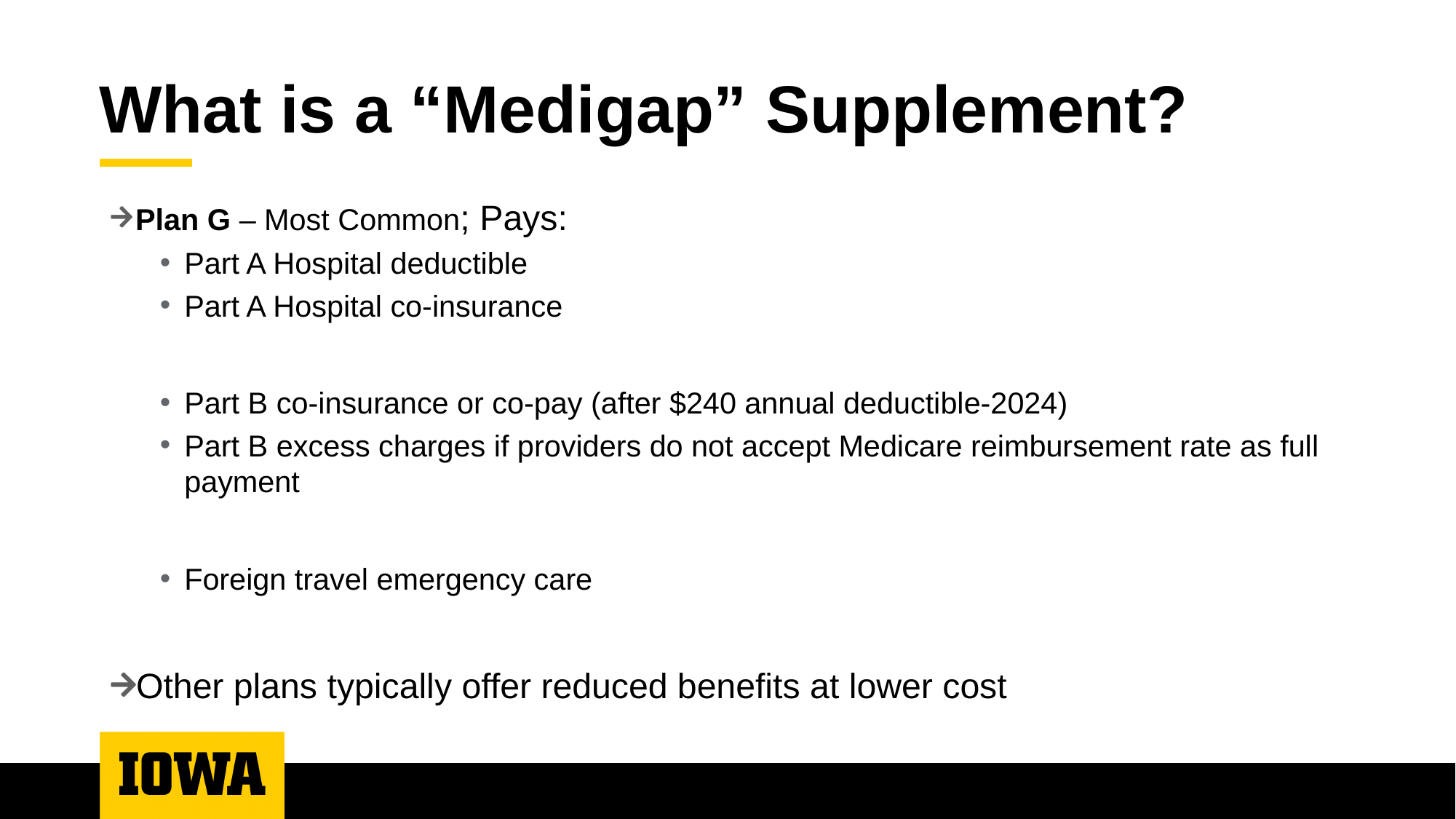

# What is a “Medigap” Supplement?
Plan G – Most Common; Pays:
Part A Hospital deductible
Part A Hospital co-insurance

Part B co-insurance or co-pay (after $240 annual deductible-2024)
Part B excess charges if providers do not accept Medicare reimbursement rate as full payment

Foreign travel emergency care

Other plans typically offer reduced benefits at lower cost